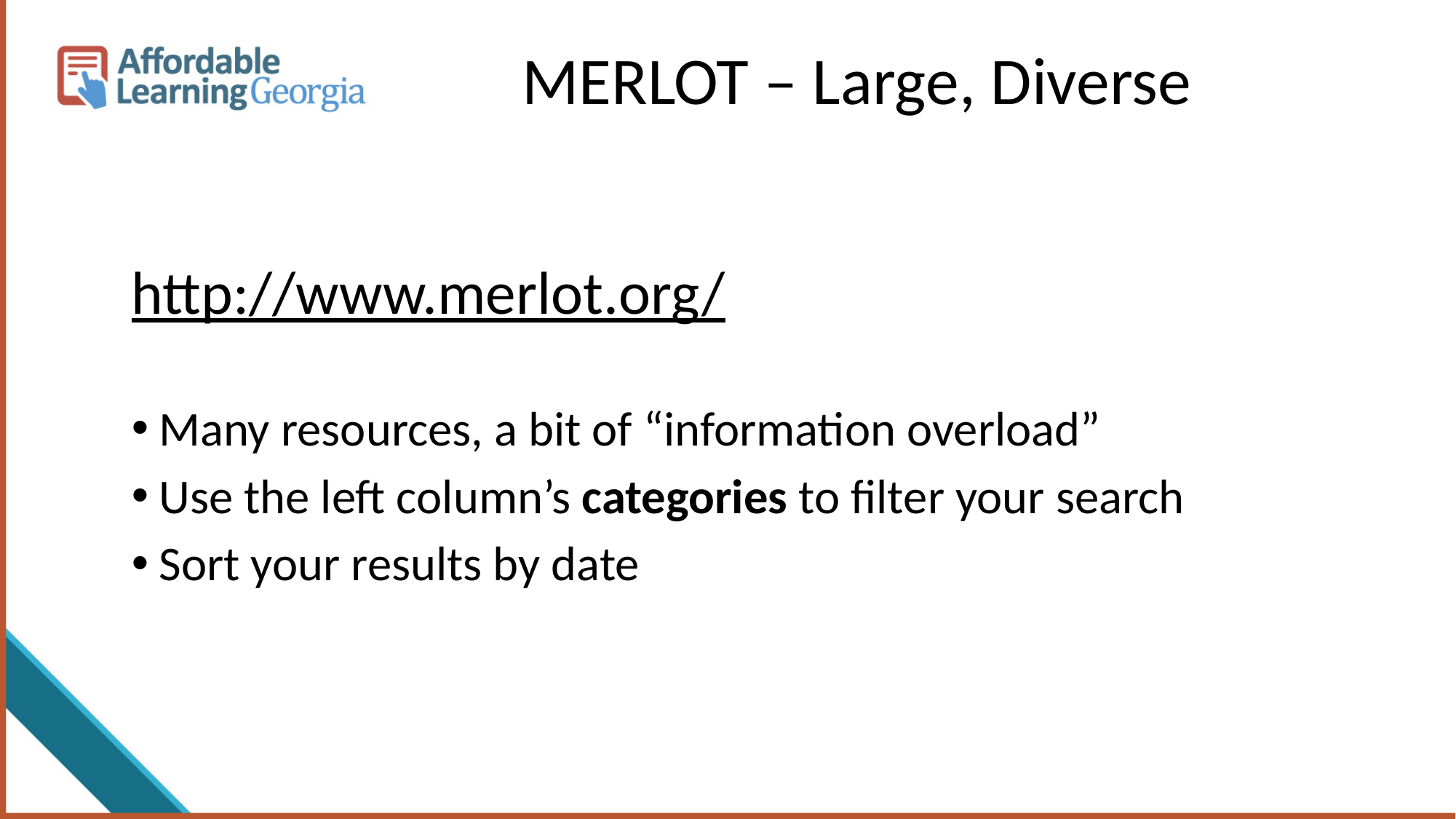

# MERLOT – Large, Diverse
http://www.merlot.org/

Many resources, a bit of “information overload”
Use the left column’s categories to filter your search
Sort your results by date